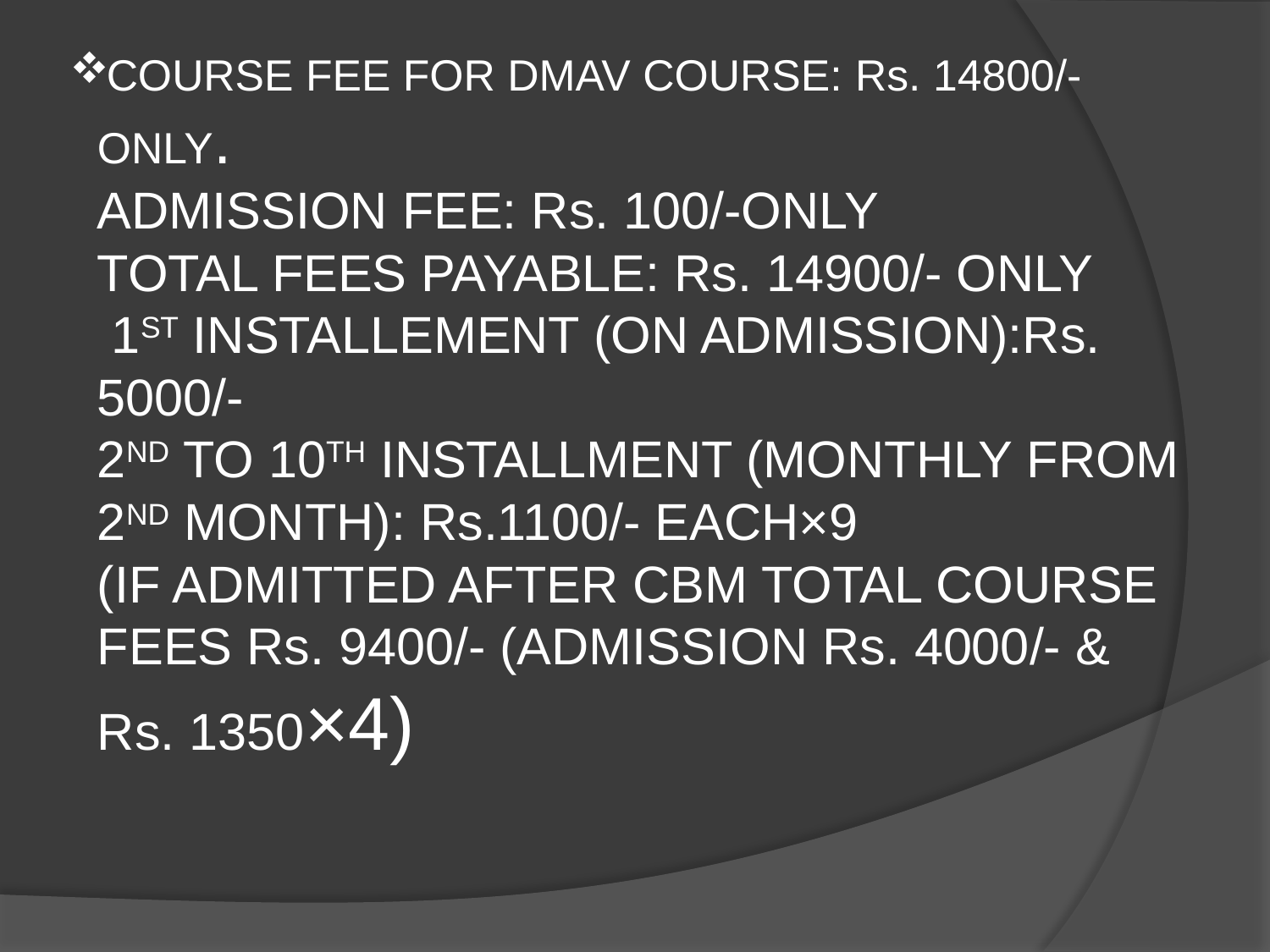

# COURSE FEE FOR DMAV COURSE: Rs. 14800/- ONLY. ADMISSION FEE: Rs. 100/-ONLY TOTAL FEES PAYABLE: Rs. 14900/- ONLY 1ST INSTALLEMENT (ON ADMISSION):Rs. 5000/- 2ND TO 10TH INSTALLMENT (MONTHLY FROM 2ND MONTH): Rs.1100/- EACH×9 (IF ADMITTED AFTER CBM TOTAL COURSE FEES Rs. 9400/- (ADMISSION Rs. 4000/- & Rs. 1350×4)